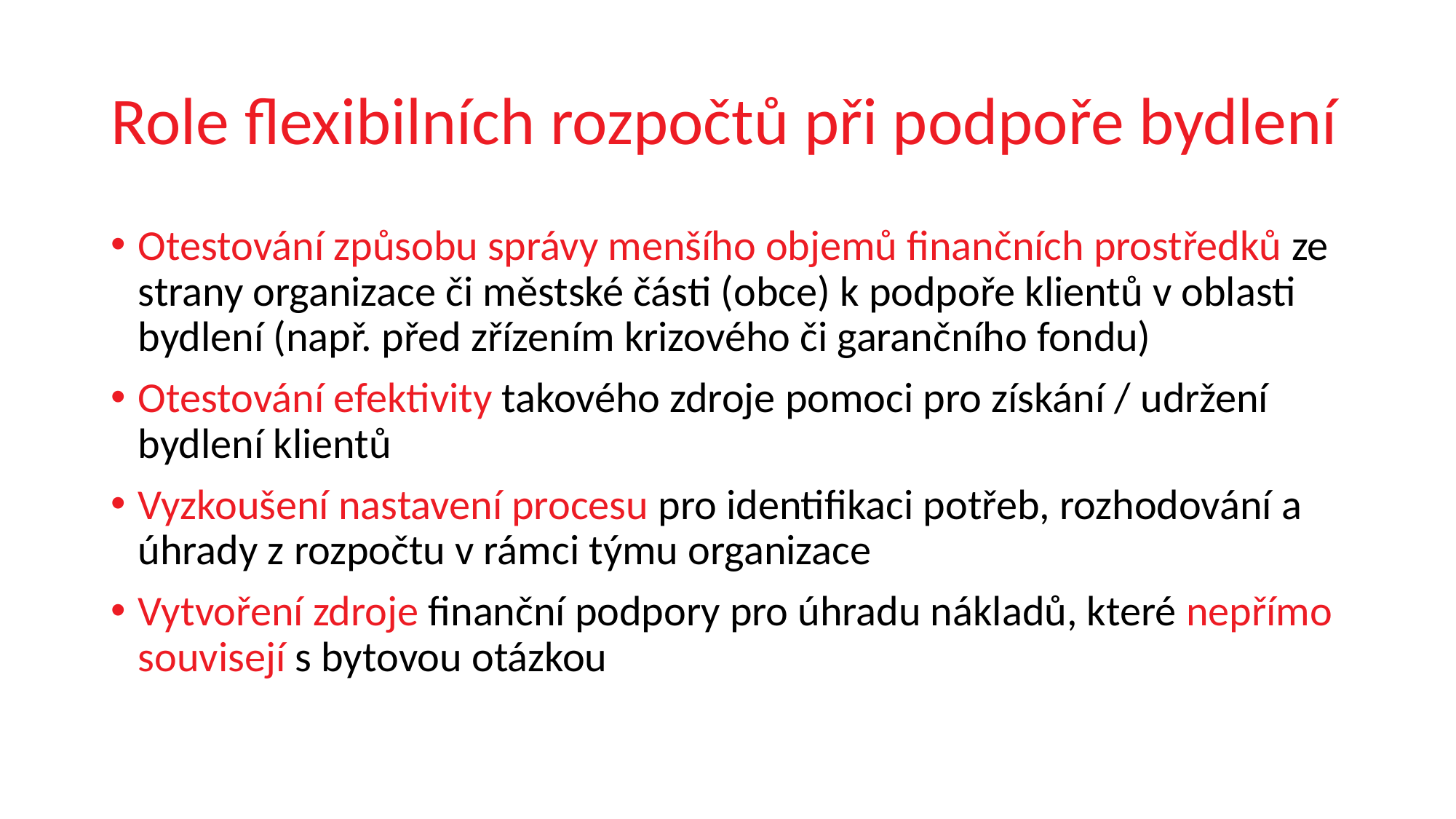

# Role flexibilních rozpočtů při podpoře bydlení
Otestování způsobu správy menšího objemů finančních prostředků ze strany organizace či městské části (obce) k podpoře klientů v oblasti bydlení (např. před zřízením krizového či garančního fondu)
Otestování efektivity takového zdroje pomoci pro získání / udržení bydlení klientů
Vyzkoušení nastavení procesu pro identifikaci potřeb, rozhodování a úhrady z rozpočtu v rámci týmu organizace
Vytvoření zdroje finanční podpory pro úhradu nákladů, které nepřímo souvisejí s bytovou otázkou